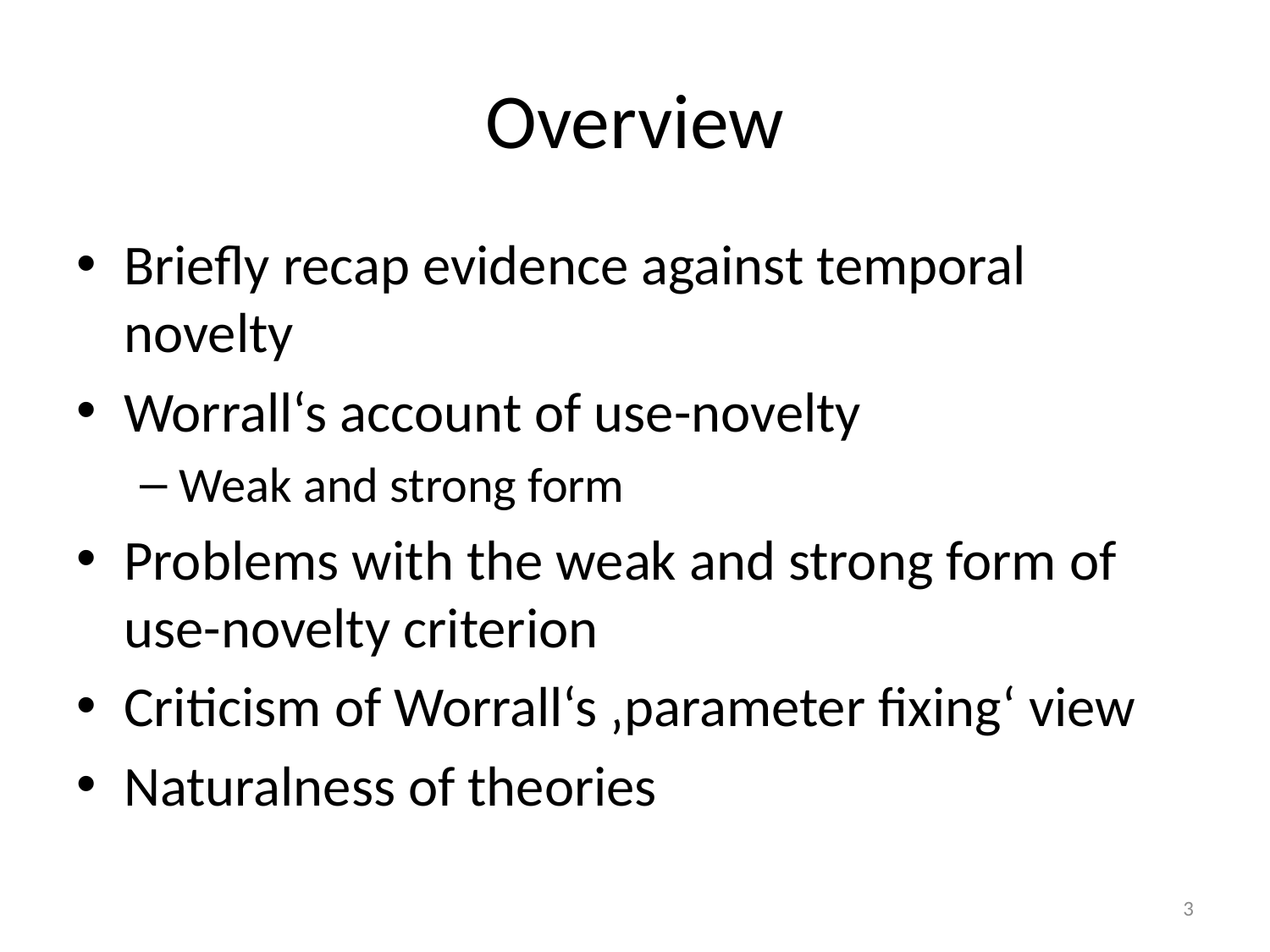

# Overview
Briefly recap evidence against temporal novelty
Worrall‘s account of use-novelty
Weak and strong form
Problems with the weak and strong form of use-novelty criterion
Criticism of Worrall‘s ‚parameter fixing‘ view
Naturalness of theories
3